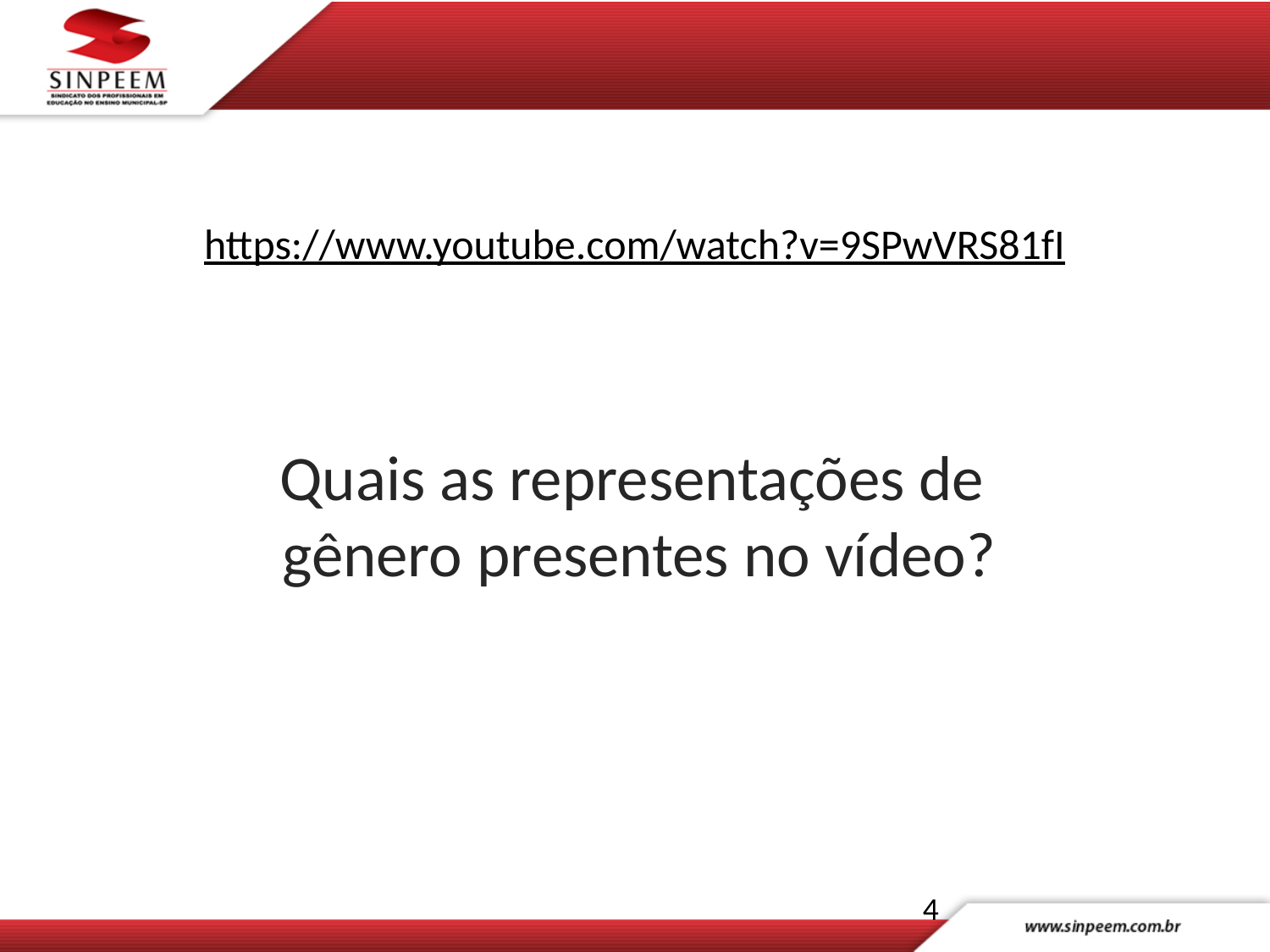

#

https://www.youtube.com/watch?v=9SPwVRS81fI

Quais as representações de
gênero presentes no vídeo?
4